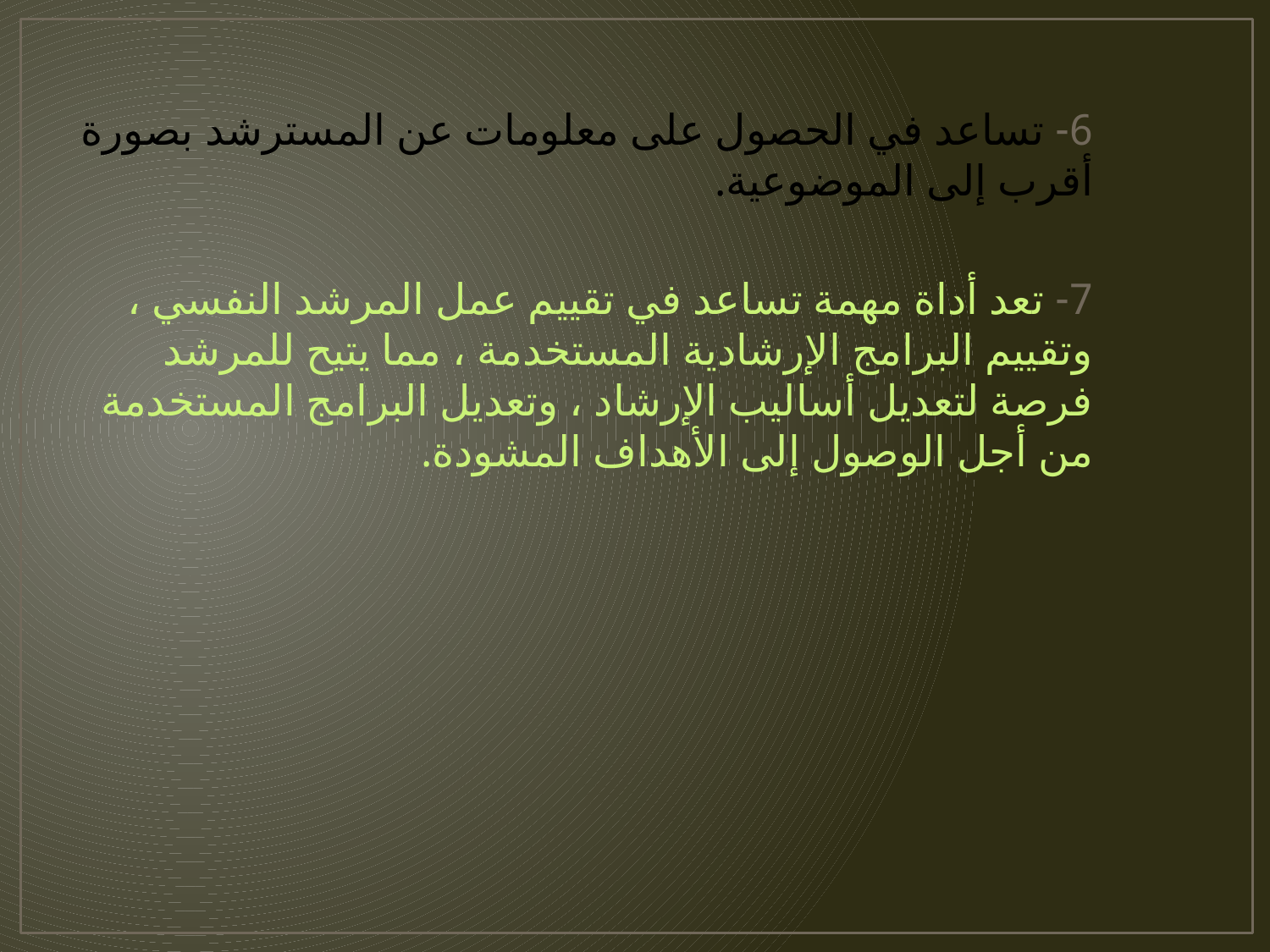

6- تساعد في الحصول على معلومات عن المسترشد بصورة أقرب إلى الموضوعية.

7- تعد أداة مهمة تساعد في تقييم عمل المرشد النفسي ، وتقييم البرامج الإرشادية المستخدمة ، مما يتيح للمرشد فرصة لتعديل أساليب الإرشاد ، وتعديل البرامج المستخدمة من أجل الوصول إلى الأهداف المشودة.